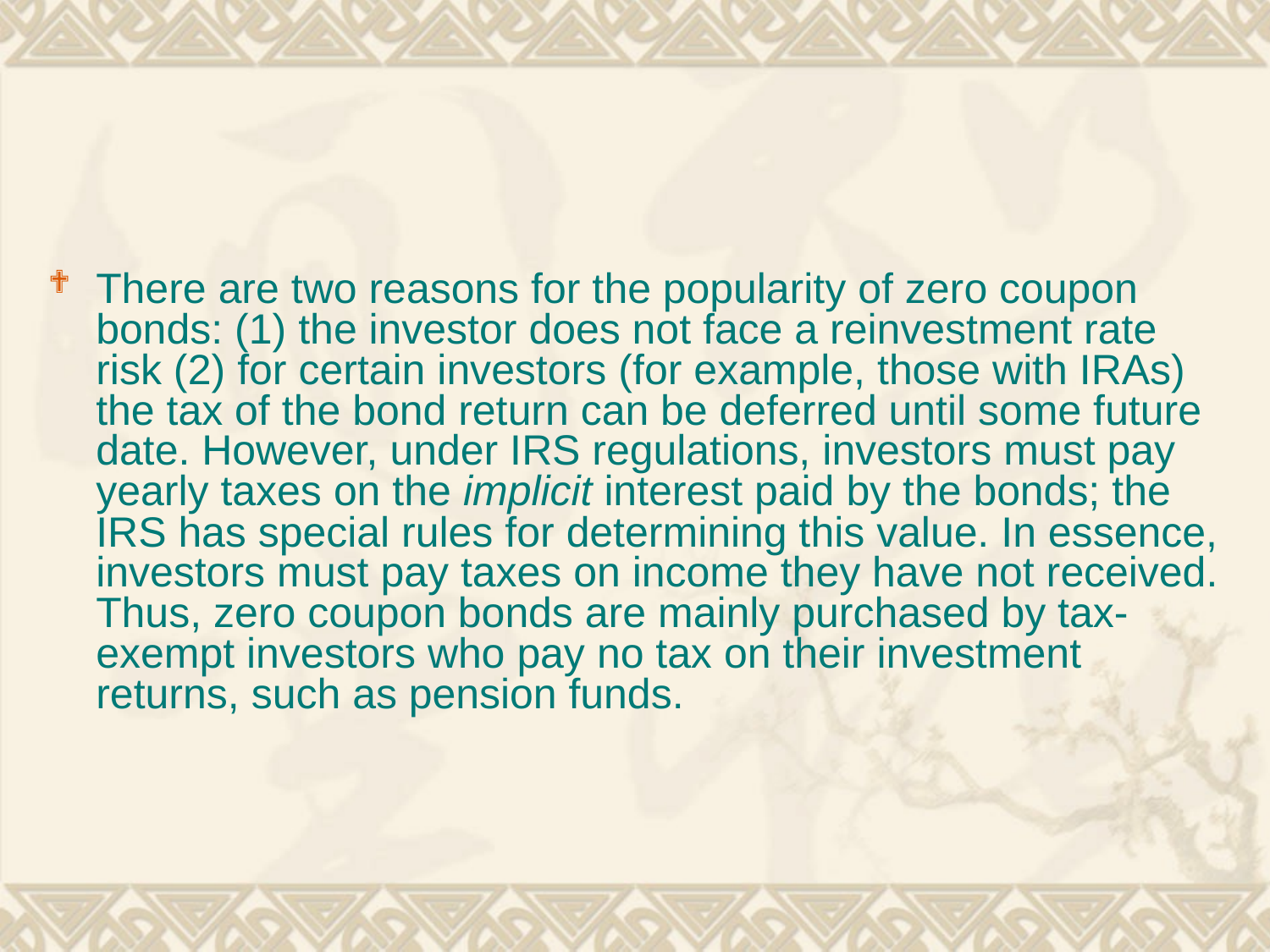

#
There are two reasons for the popularity of zero coupon bonds: (1) the investor does not face a reinvestment rate risk (2) for certain investors (for example, those with IRAs) the tax of the bond return can be deferred until some future date. However, under IRS regulations, investors must pay yearly taxes on the implicit interest paid by the bonds; the IRS has special rules for determining this value. In essence, investors must pay taxes on income they have not received. Thus, zero coupon bonds are mainly purchased by tax-exempt investors who pay no tax on their investment returns, such as pension funds.
40